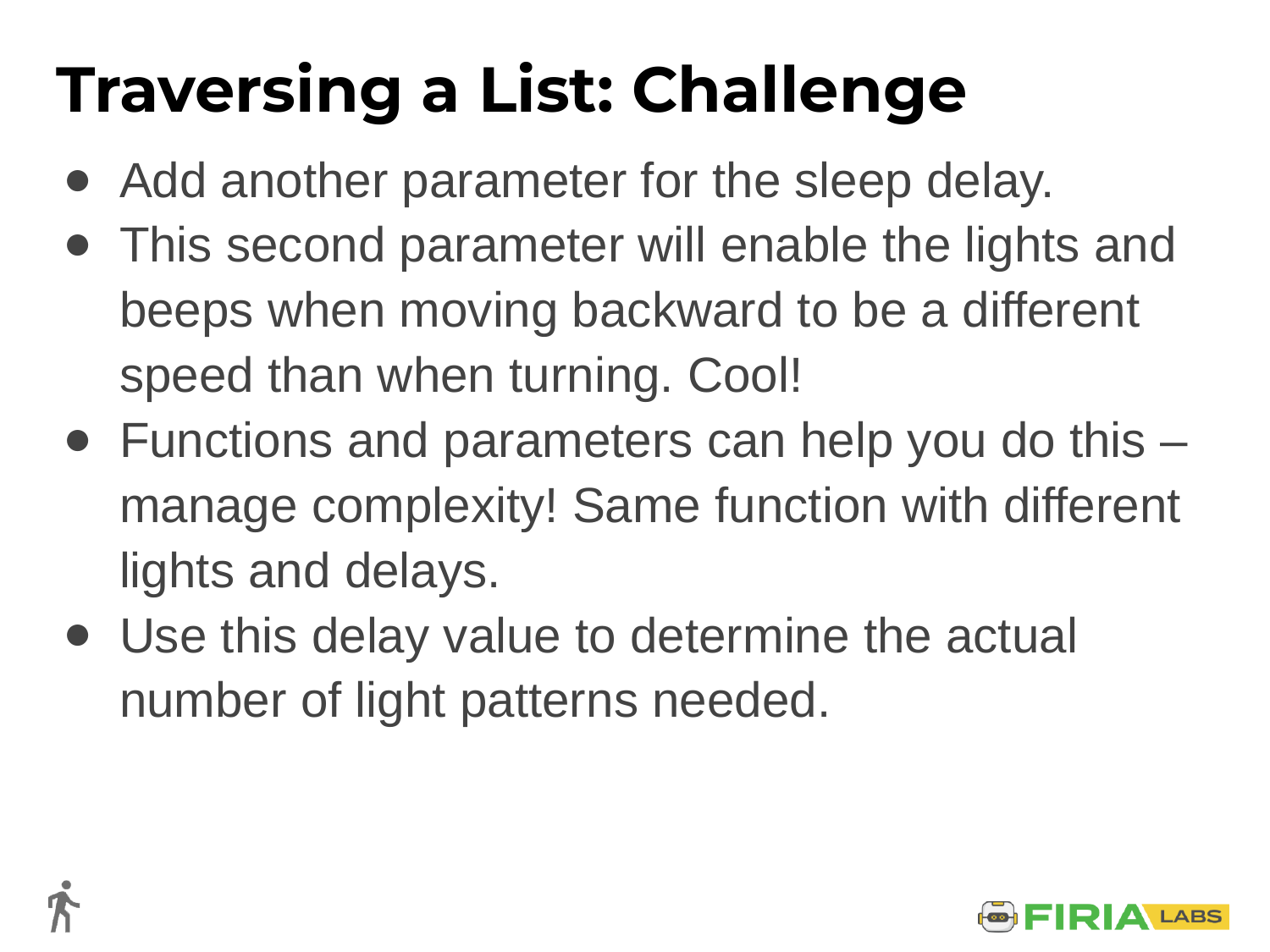

# Traversing a List: Challenge
Add another parameter for the sleep delay.
This second parameter will enable the lights and beeps when moving backward to be a different speed than when turning. Cool!
Functions and parameters can help you do this – manage complexity! Same function with different lights and delays.
Use this delay value to determine the actual number of light patterns needed.